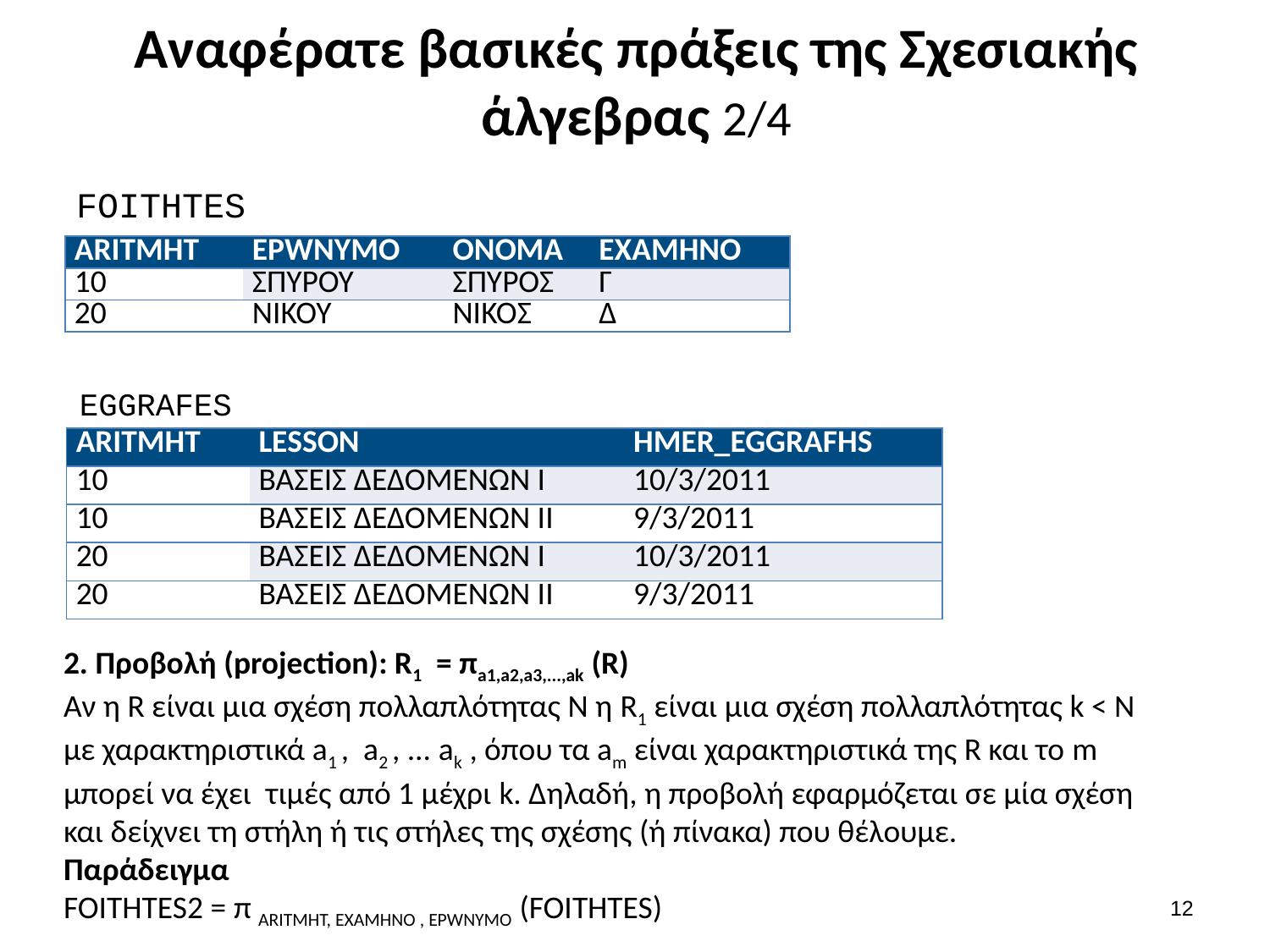

# Αναφέρατε βασικές πράξεις της Σχεσιακής άλγεβρας 2/4
FOITHTES
| ARITMHT | EPWNYMO | ONOMA | EXAMHNO |
| --- | --- | --- | --- |
| 10 | ΣΠΥΡΟΥ | ΣΠΥΡΟΣ | Γ |
| 20 | ΝΙΚΟΥ | ΝΙΚΟΣ | Δ |
EGGRAFES
| ARITMHT | LESSON | HMER\_EGGRAFHS |
| --- | --- | --- |
| 10 | ΒΑΣΕΙΣ ΔΕΔΟΜΕΝΩΝ Ι | 10/3/2011 |
| 10 | ΒΑΣΕΙΣ ΔΕΔΟΜΕΝΩΝ ΙΙ | 9/3/2011 |
| 20 | ΒΑΣΕΙΣ ΔΕΔΟΜΕΝΩΝ Ι | 10/3/2011 |
| 20 | ΒΑΣΕΙΣ ΔΕΔΟΜΕΝΩΝ ΙΙ | 9/3/2011 |
2. Προβολή (projection): R1  = πa1,a2,a3,...,ak (R)
Αν η R είναι μια σχέση πολλαπλότητας Ν η R1 είναι μια σχέση πολλαπλότητας k < Ν με χαρακτηριστικά a1 ,  a2 , ... ak , όπου τα am είναι χαρακτηριστικά της R και το m μπορεί να έχει  τιμές από 1 μέχρι k. Δηλαδή, η προβολή εφαρμόζεται σε μία σχέση και δείχνει τη στήλη ή τις στήλες της σχέσης (ή πίνακα) που θέλουμε.
Παράδειγμα
FOITHTES2 = π ARITMHT, EXAMHNO , EPWNYMO (FOITHTES)
12